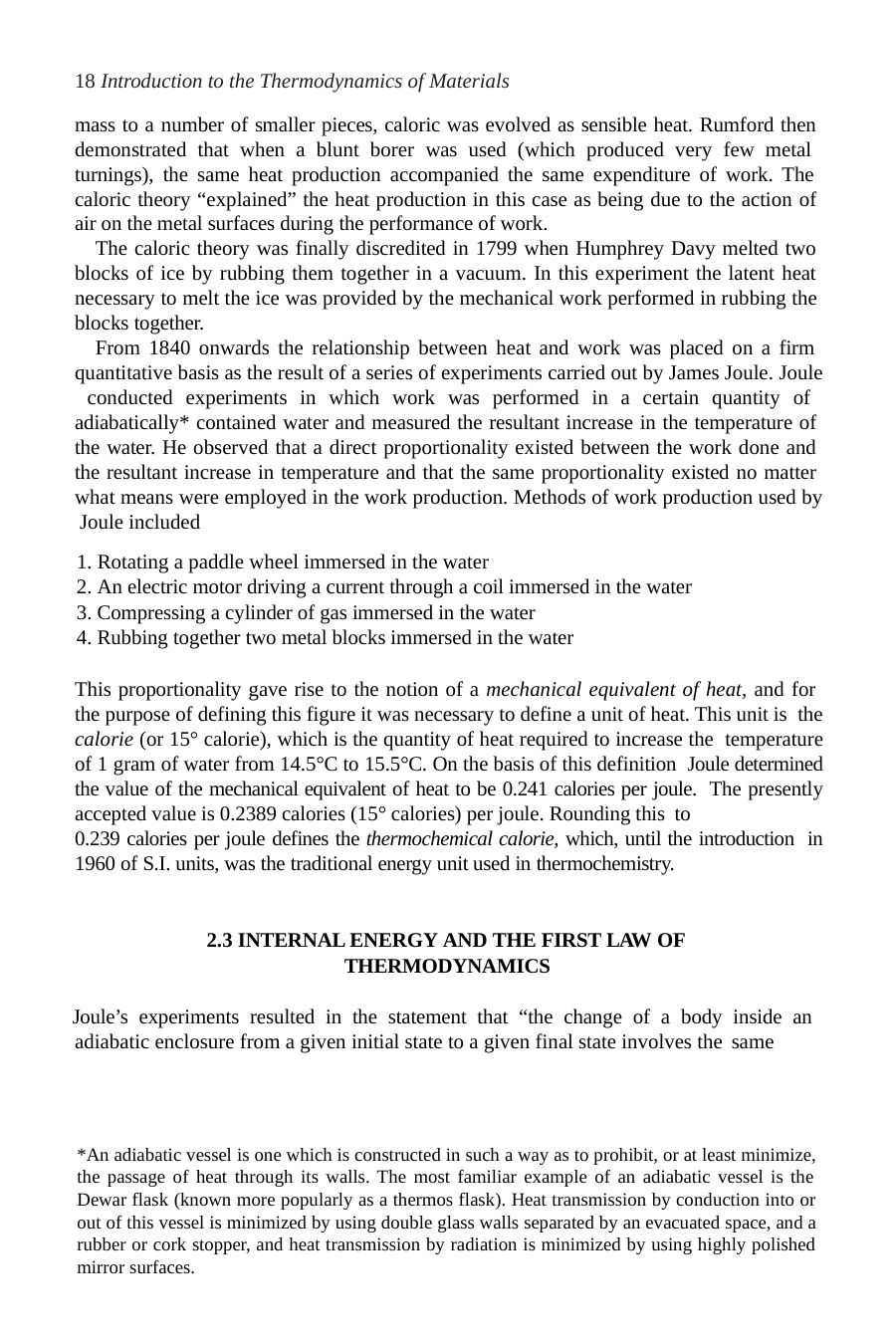

18 Introduction to the Thermodynamics of Materials
mass to a number of smaller pieces, caloric was evolved as sensible heat. Rumford then  demonstrated that when a blunt borer was used (which produced very few metal  turnings), the same heat production accompanied the same expenditure of work. The  caloric theory “explained” the heat production in this case as being due to the action of  air on the metal surfaces during the performance of work.
The caloric theory was finally discredited in 1799 when Humphrey Davy melted two  blocks of ice by rubbing them together in a vacuum. In this experiment the latent heat  necessary to melt the ice was provided by the mechanical work performed in rubbing the  blocks together.
From 1840 onwards the relationship between heat and work was placed on a firm  quantitative basis as the result of a series of experiments carried out by James Joule. Joule  conducted experiments in which work was performed in a certain quantity of  adiabatically* contained water and measured the resultant increase in the temperature of  the water. He observed that a direct proportionality existed between the work done and  the resultant increase in temperature and that the same proportionality existed no matter  what means were employed in the work production. Methods of work production used by  Joule included
Rotating a paddle wheel immersed in the water
An electric motor driving a current through a coil immersed in the water
Compressing a cylinder of gas immersed in the water
Rubbing together two metal blocks immersed in the water

This proportionality gave rise to the notion of a mechanical equivalent of heat, and for  the purpose of defining this figure it was necessary to define a unit of heat. This unit is  the calorie (or 15° calorie), which is the quantity of heat required to increase the  temperature of 1 gram of water from 14.5°C to 15.5°C. On the basis of this definition  Joule determined the value of the mechanical equivalent of heat to be 0.241 calories per joule.  The presently accepted value is 0.2389 calories (15° calories) per joule. Rounding this to
0.239 calories per joule defines the thermochemical calorie, which, until the introduction  in 1960 of S.I. units, was the traditional energy unit used in thermochemistry.

2.3 INTERNAL ENERGY AND THE FIRST LAW OF  THERMODYNAMICS

Joule’s experiments resulted in the statement that “the change of a body inside an  adiabatic enclosure from a given initial state to a given final state involves the same
*An adiabatic vessel is one which is constructed in such a way as to prohibit, or at least minimize,  the passage of heat through its walls. The most familiar example of an adiabatic vessel is the  Dewar flask (known more popularly as a thermos flask). Heat transmission by conduction into or  out of this vessel is minimized by using double glass walls separated by an evacuated space, and a  rubber or cork stopper, and heat transmission by radiation is minimized by using highly polished  mirror surfaces.